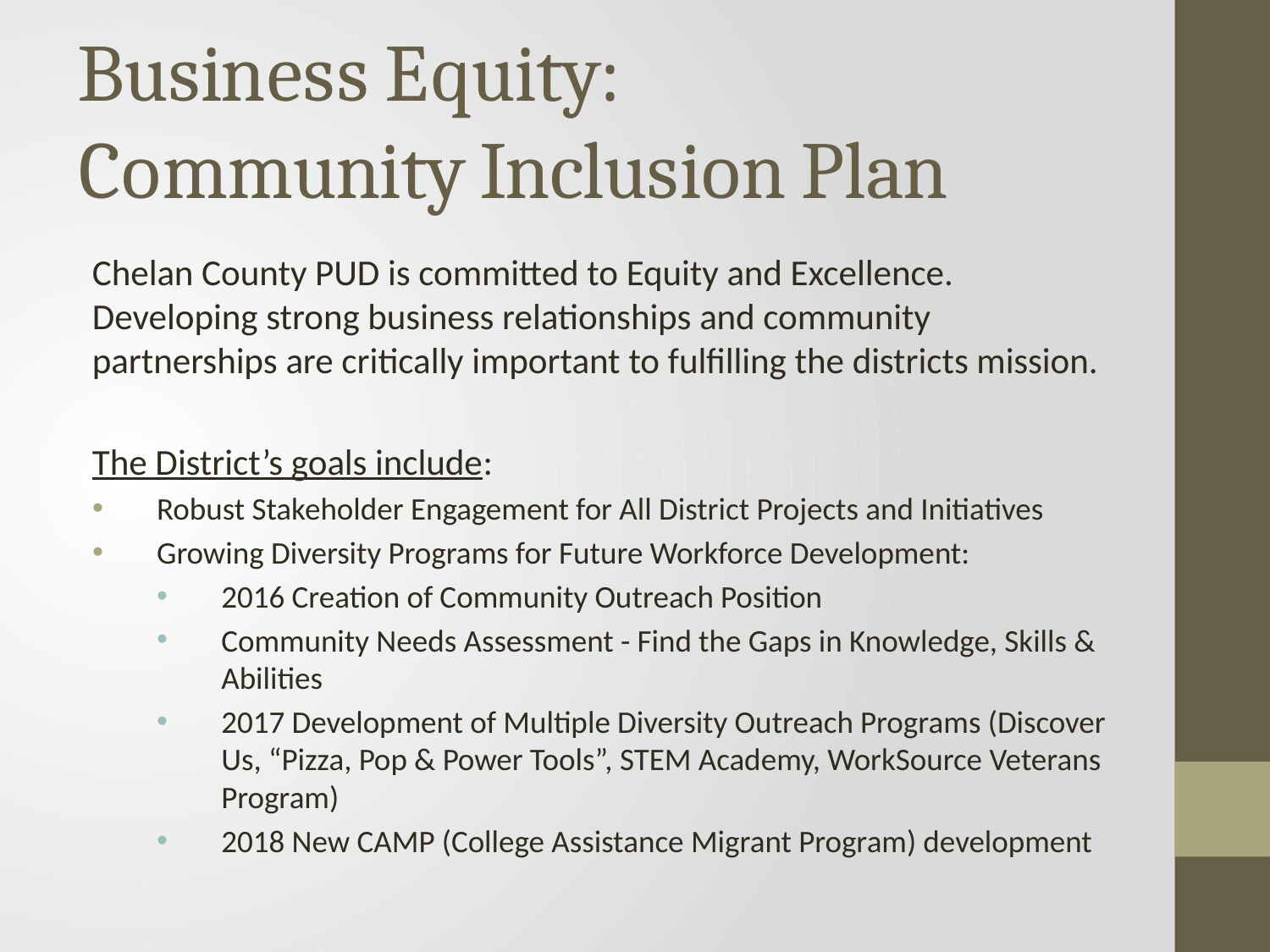

# Business Equity: Community Inclusion Plan
Chelan County PUD is committed to Equity and Excellence. Developing strong business relationships and community partnerships are critically important to fulfilling the districts mission.

The District’s goals include:
Robust Stakeholder Engagement for All District Projects and Initiatives
Growing Diversity Programs for Future Workforce Development:
2016 Creation of Community Outreach Position
Community Needs Assessment - Find the Gaps in Knowledge, Skills & Abilities
2017 Development of Multiple Diversity Outreach Programs (Discover Us, “Pizza, Pop & Power Tools”, STEM Academy, WorkSource Veterans Program)
2018 New CAMP (College Assistance Migrant Program) development